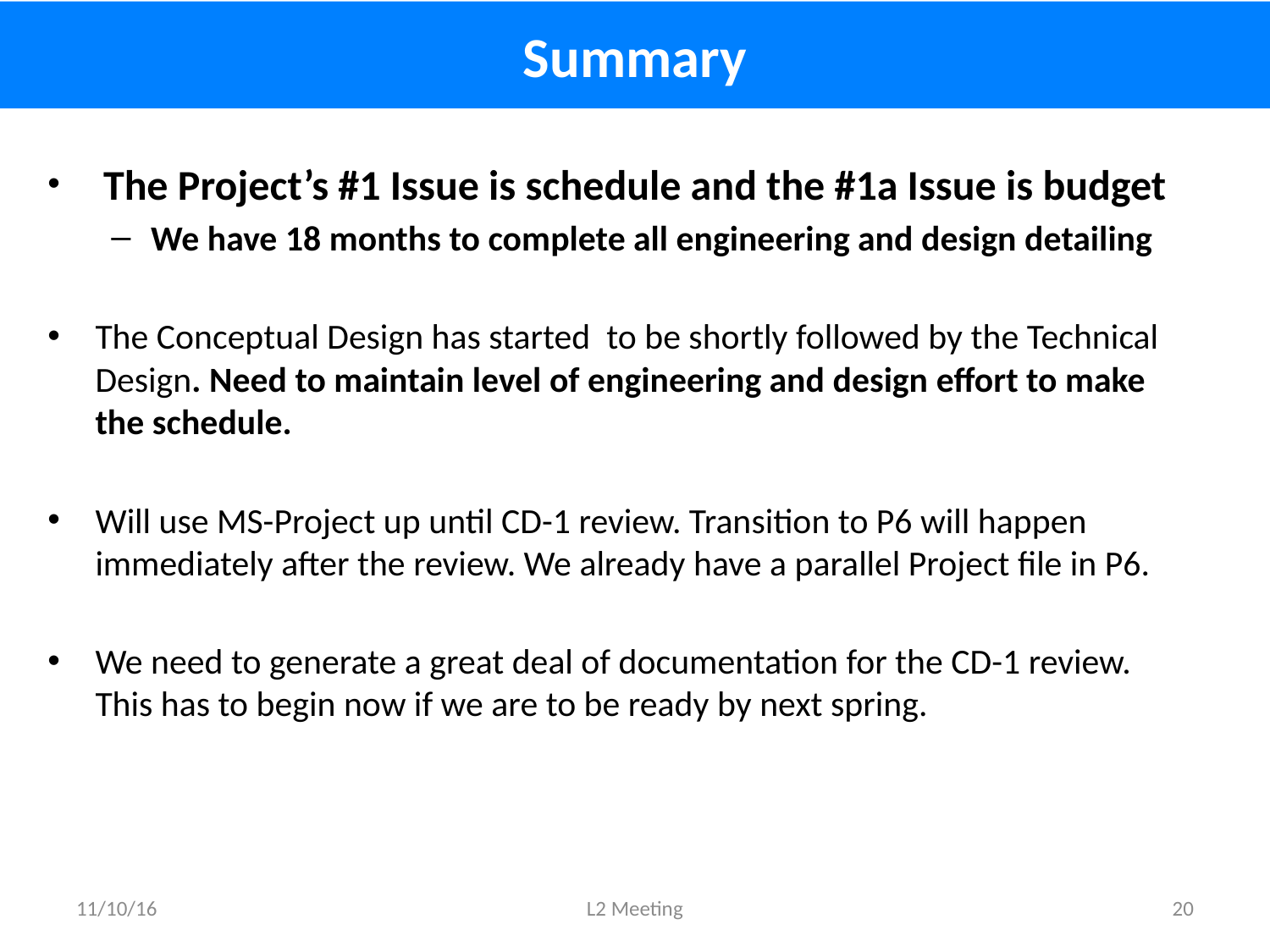

# Summary
 The Project’s #1 Issue is schedule and the #1a Issue is budget
We have 18 months to complete all engineering and design detailing

The Conceptual Design has started  to be shortly followed by the Technical Design. Need to maintain level of engineering and design effort to make the schedule.

Will use MS-Project up until CD-1 review. Transition to P6 will happen immediately after the review. We already have a parallel Project file in P6.

We need to generate a great deal of documentation for the CD-1 review. This has to begin now if we are to be ready by next spring.
11/10/16
L2 Meeting
20